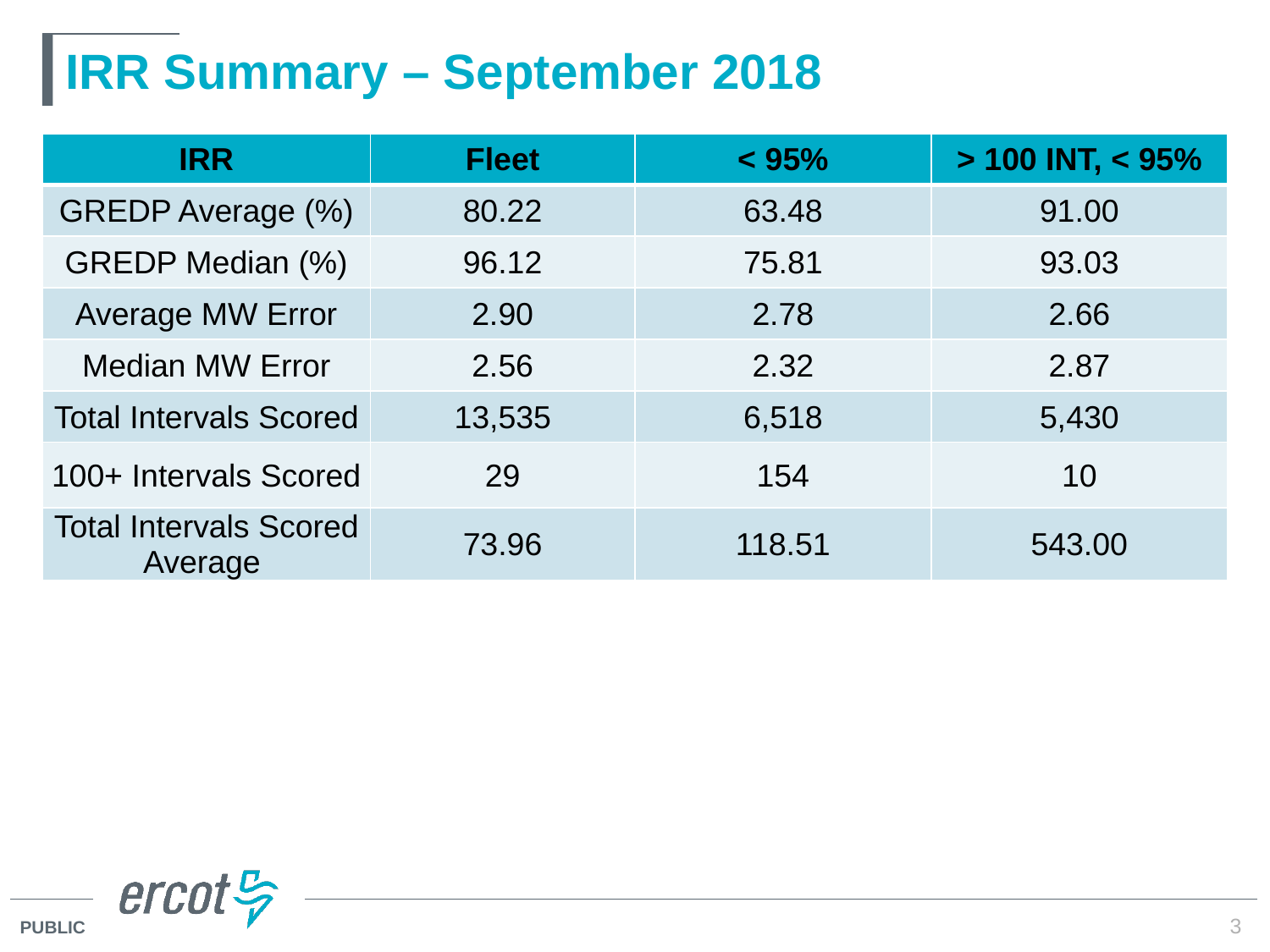

# IRR Summary – September 2018
| IRR | Fleet | < 95% | > 100 INT, < 95% |
| --- | --- | --- | --- |
| GREDP Average (%) | 80.22 | 63.48 | 91.00 |
| GREDP Median (%) | 96.12 | 75.81 | 93.03 |
| Average MW Error | 2.90 | 2.78 | 2.66 |
| Median MW Error | 2.56 | 2.32 | 2.87 |
| Total Intervals Scored | 13,535 | 6,518 | 5,430 |
| 100+ Intervals Scored | 29 | 154 | 10 |
| Total Intervals Scored Average | 73.96 | 118.51 | 543.00 |
3